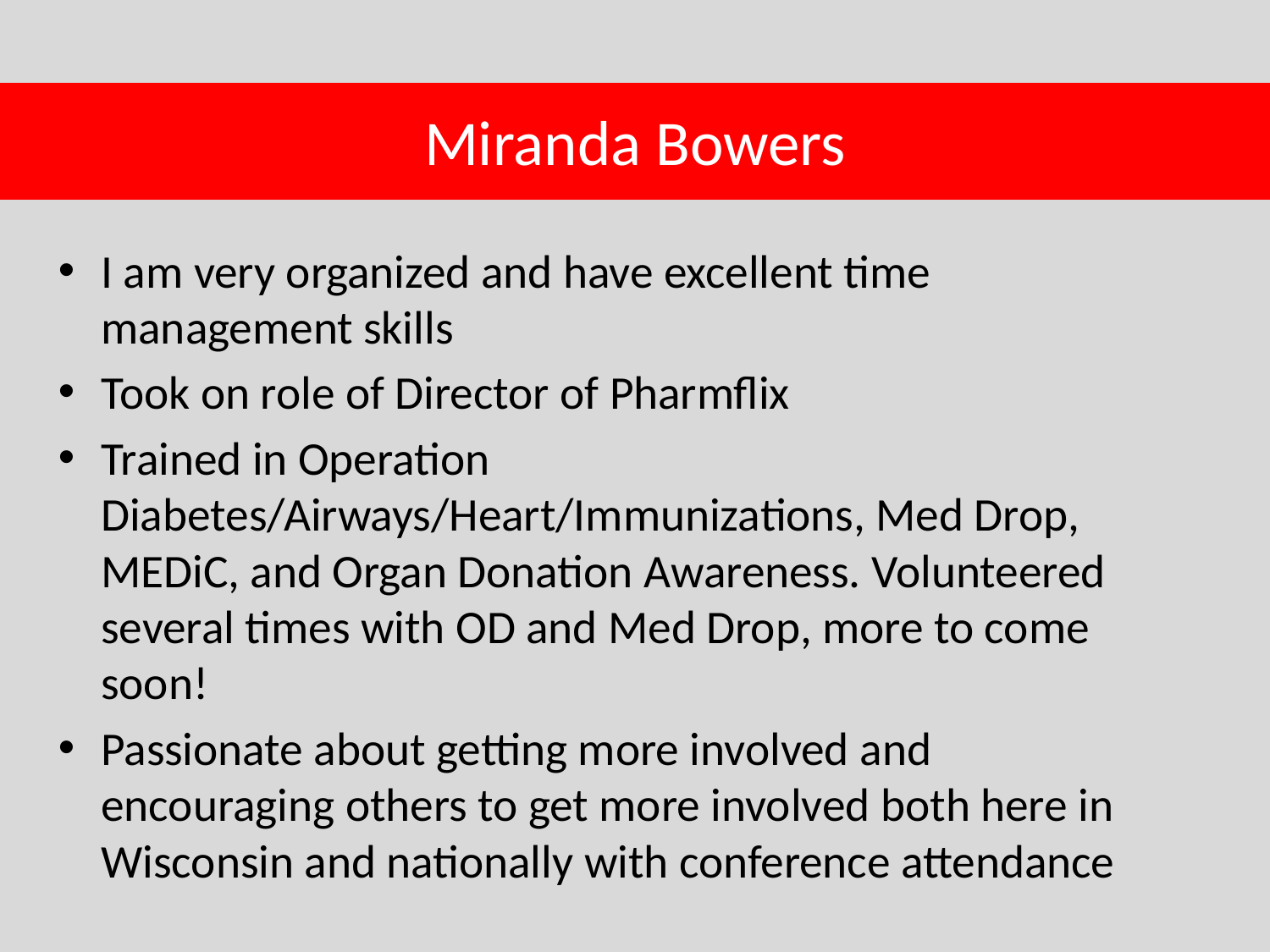

# Miranda Bowers
I am very organized and have excellent time management skills
Took on role of Director of Pharmflix
Trained in Operation Diabetes/Airways/Heart/Immunizations, Med Drop, MEDiC, and Organ Donation Awareness. Volunteered several times with OD and Med Drop, more to come soon!
Passionate about getting more involved and encouraging others to get more involved both here in Wisconsin and nationally with conference attendance